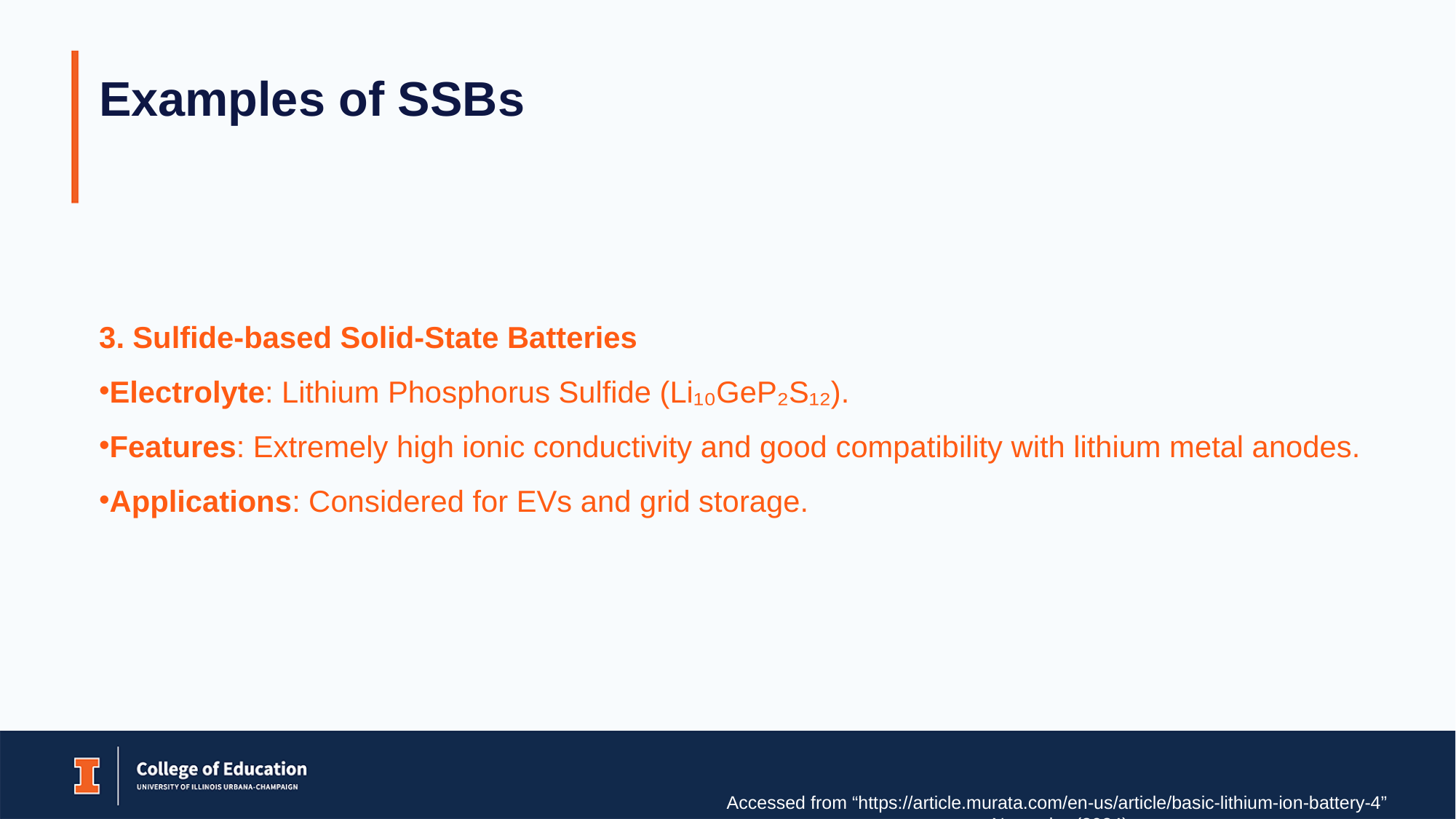

# Examples of SSBs

3. Sulfide-based Solid-State Batteries
Electrolyte: Lithium Phosphorus Sulfide (Li₁₀GeP₂S₁₂).
Features: Extremely high ionic conductivity and good compatibility with lithium metal anodes.
Applications: Considered for EVs and grid storage.
Accessed from “https://article.murata.com/en-us/article/basic-lithium-ion-battery-4”  November(2024)